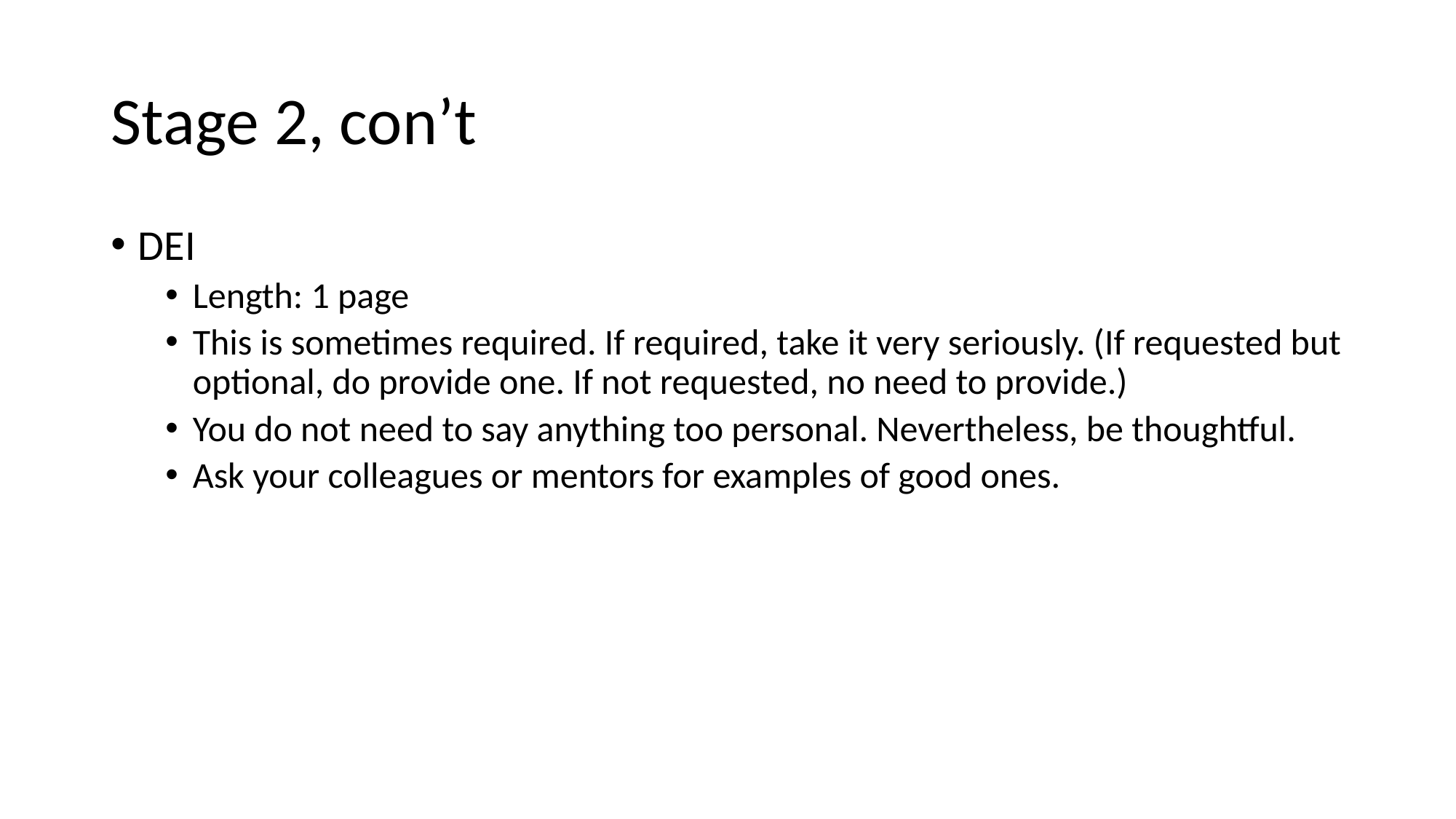

# Stage 2, con’t
DEI
Length: 1 page
This is sometimes required. If required, take it very seriously. (If requested but optional, do provide one. If not requested, no need to provide.)
You do not need to say anything too personal. Nevertheless, be thoughtful.
Ask your colleagues or mentors for examples of good ones.